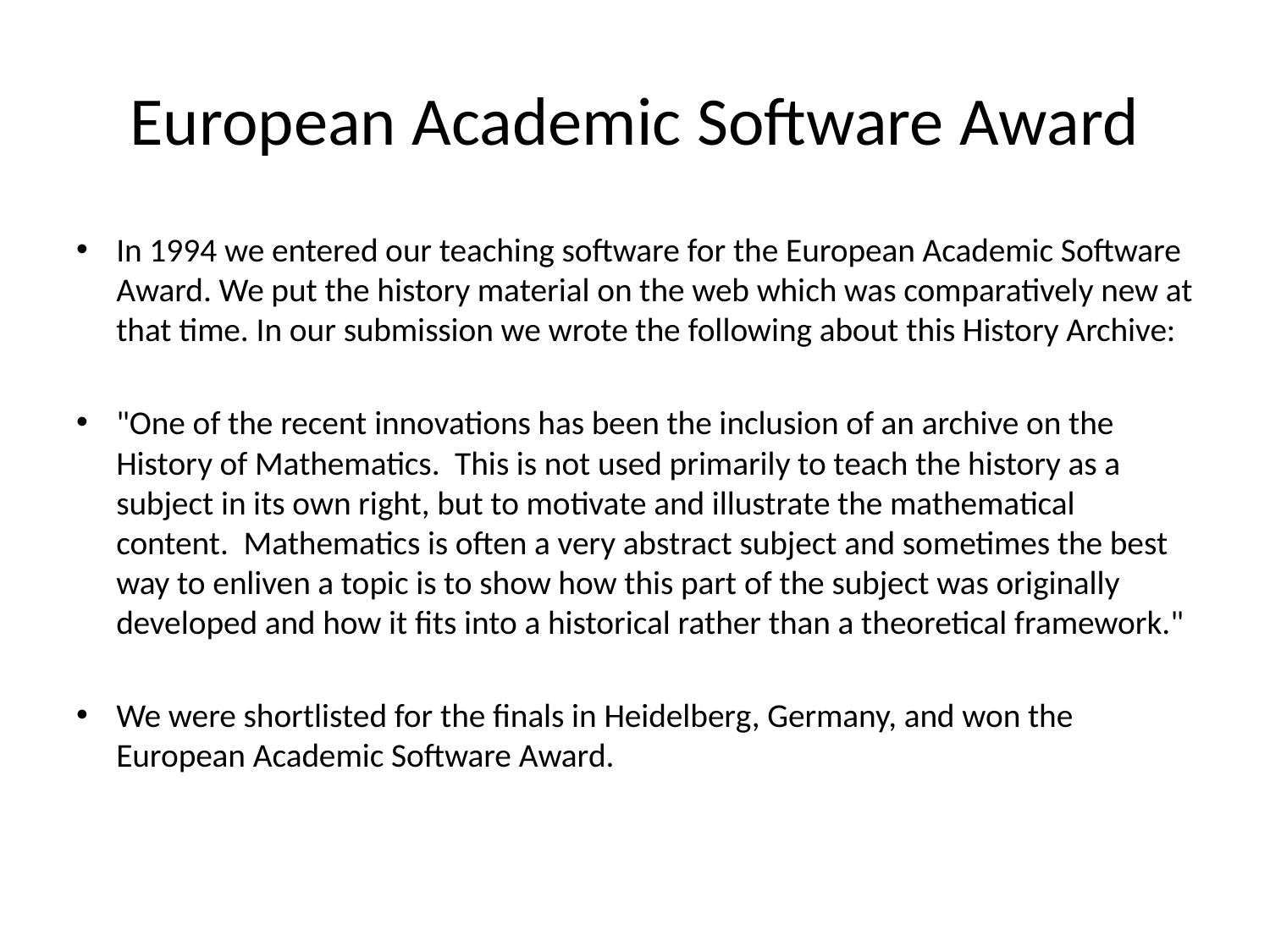

# European Academic Software Award
In 1994 we entered our teaching software for the European Academic Software Award. We put the history material on the web which was comparatively new at that time. In our submission we wrote the following about this History Archive:

"One of the recent innovations has been the inclusion of an archive on the History of Mathematics.  This is not used primarily to teach the history as a subject in its own right, but to motivate and illustrate the mathematical content.  Mathematics is often a very abstract subject and sometimes the best way to enliven a topic is to show how this part of the subject was originally developed and how it fits into a historical rather than a theoretical framework."

We were shortlisted for the finals in Heidelberg, Germany, and won the European Academic Software Award.